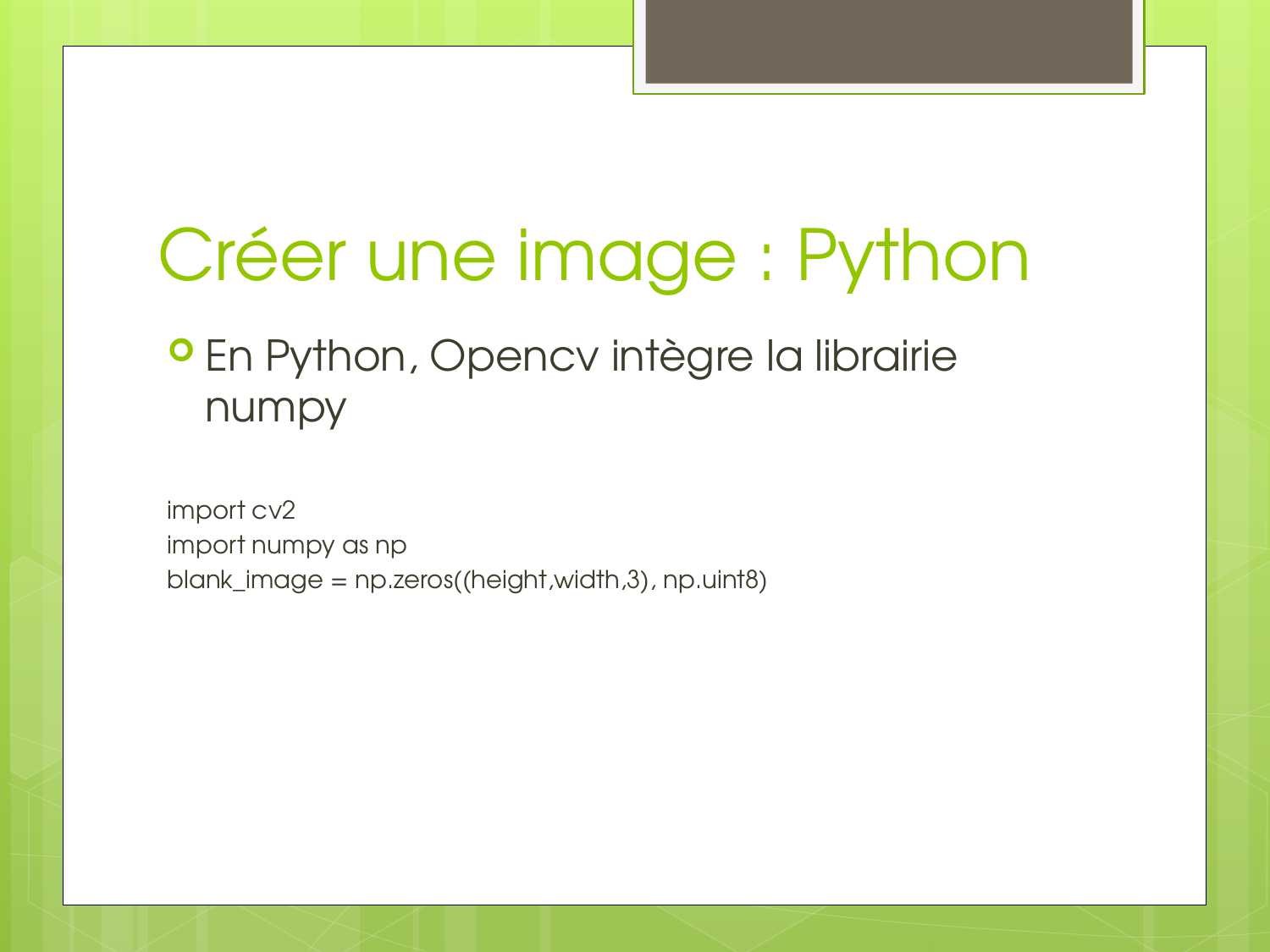

# Créer une image : Python
En Python, Opencv intègre la librairie numpy

import cv2
import numpy as np
blank_image = np.zeros((height,width,3), np.uint8)